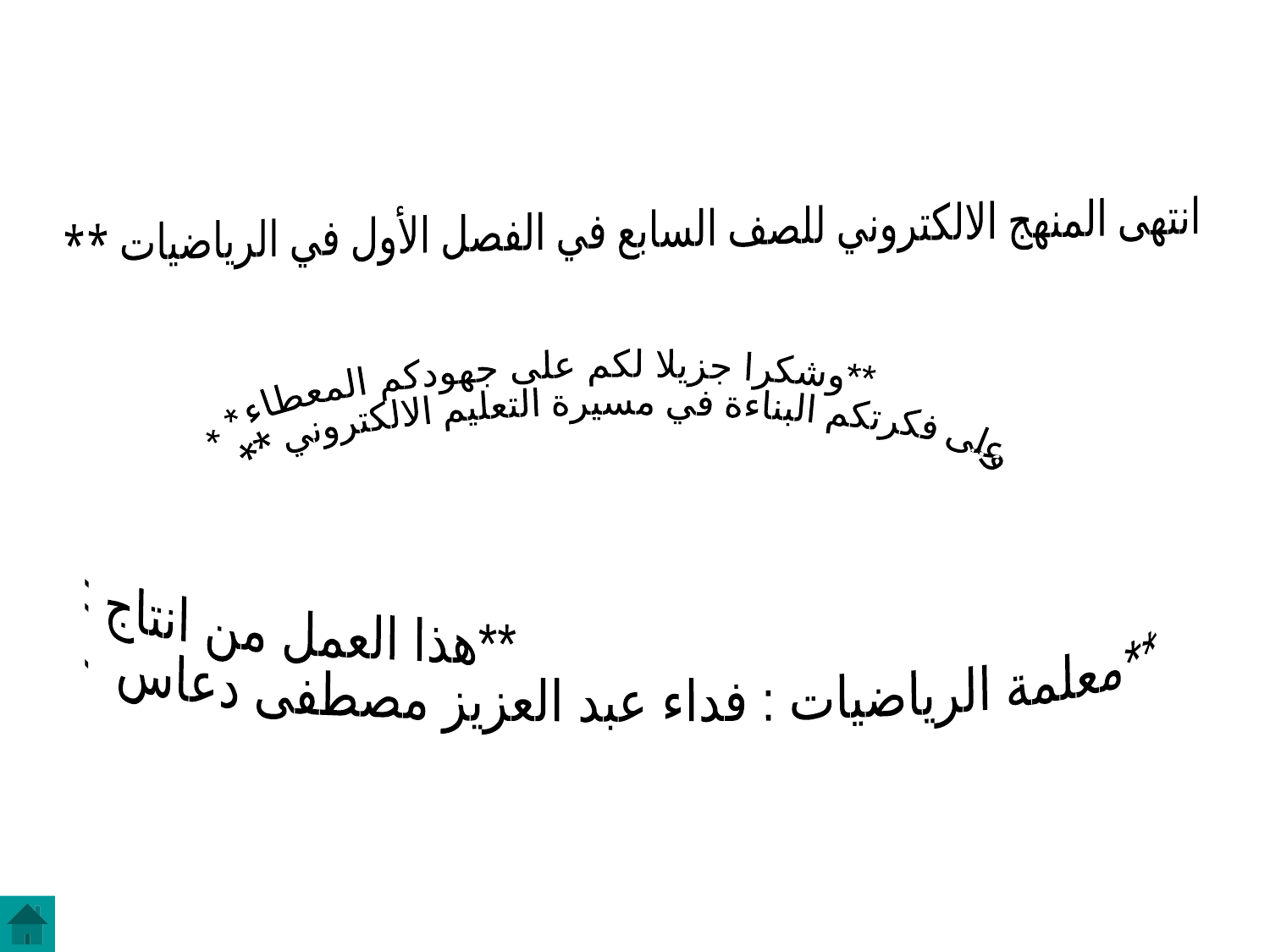

انتهى المنهج الالكتروني للصف السابع في الفصل الأول في الرياضيات **
**وشكرا جزيلا لكم على جهودكم المعطاء**
 وعلى فكرتكم البناءة في مسيرة التعليم الالكتروني **
**هذا العمل من انتاج :
**معلمة الرياضيات : فداء عبد العزيز مصطفى دعاس  .